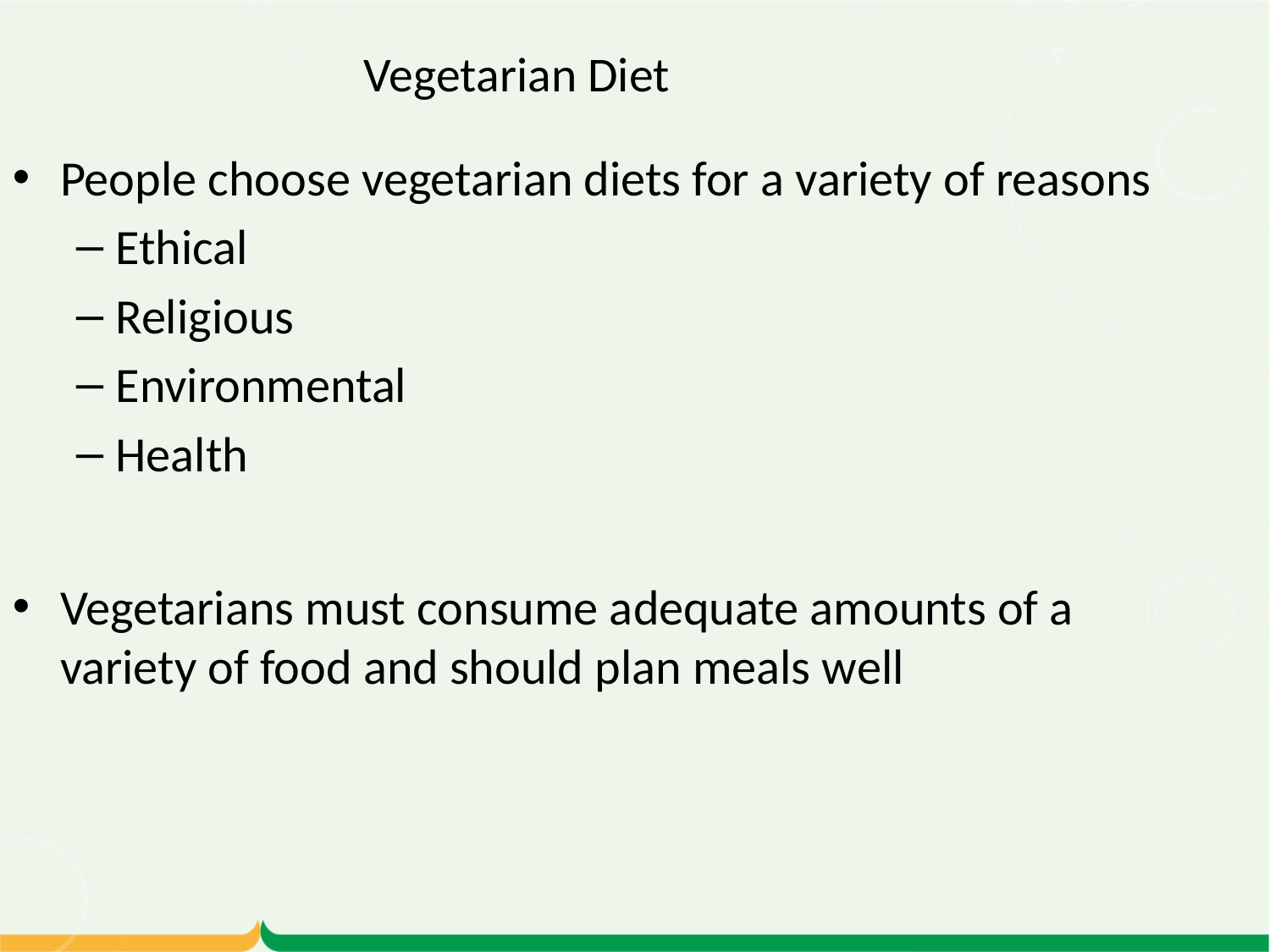

Vegetarian Diet
People choose vegetarian diets for a variety of reasons
Ethical
Religious
Environmental
Health

Vegetarians must consume adequate amounts of a variety of food and should plan meals well